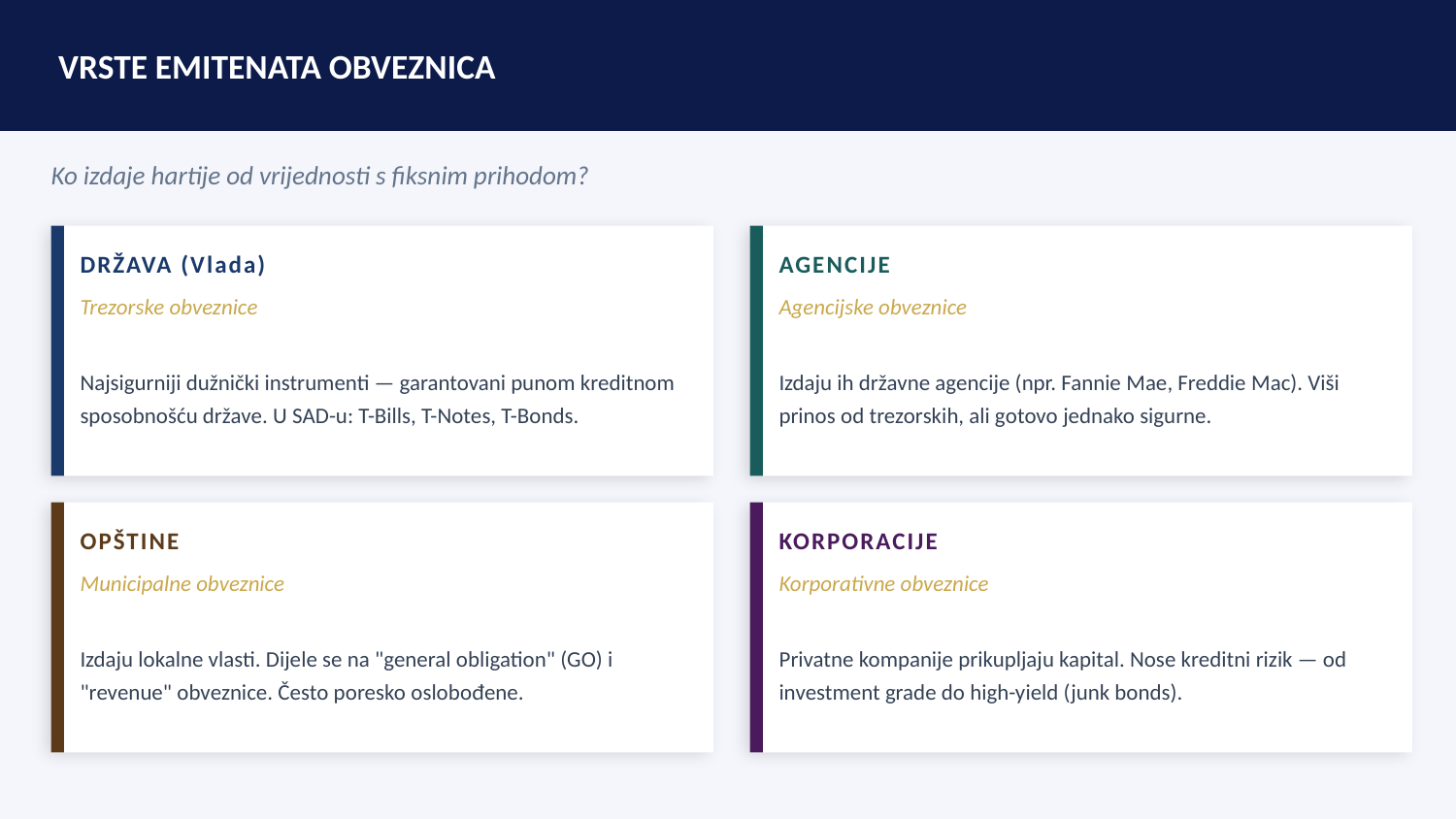

VRSTE EMITENATA OBVEZNICA
Ko izdaje hartije od vrijednosti s fiksnim prihodom?

DRŽAVA (Vlada)
AGENCIJE
Trezorske obveznice
Agencijske obveznice
Najsigurniji dužnički instrumenti — garantovani punom kreditnom sposobnošću države. U SAD-u: T-Bills, T-Notes, T-Bonds.
Izdaju ih državne agencije (npr. Fannie Mae, Freddie Mac). Viši prinos od trezorskih, ali gotovo jednako sigurne.

OPŠTINE
KORPORACIJE
Municipalne obveznice
Korporativne obveznice
Izdaju lokalne vlasti. Dijele se na "general obligation" (GO) i "revenue" obveznice. Često poresko oslobođene.
Privatne kompanije prikupljaju kapital. Nose kreditni rizik — od investment grade do high-yield (junk bonds).